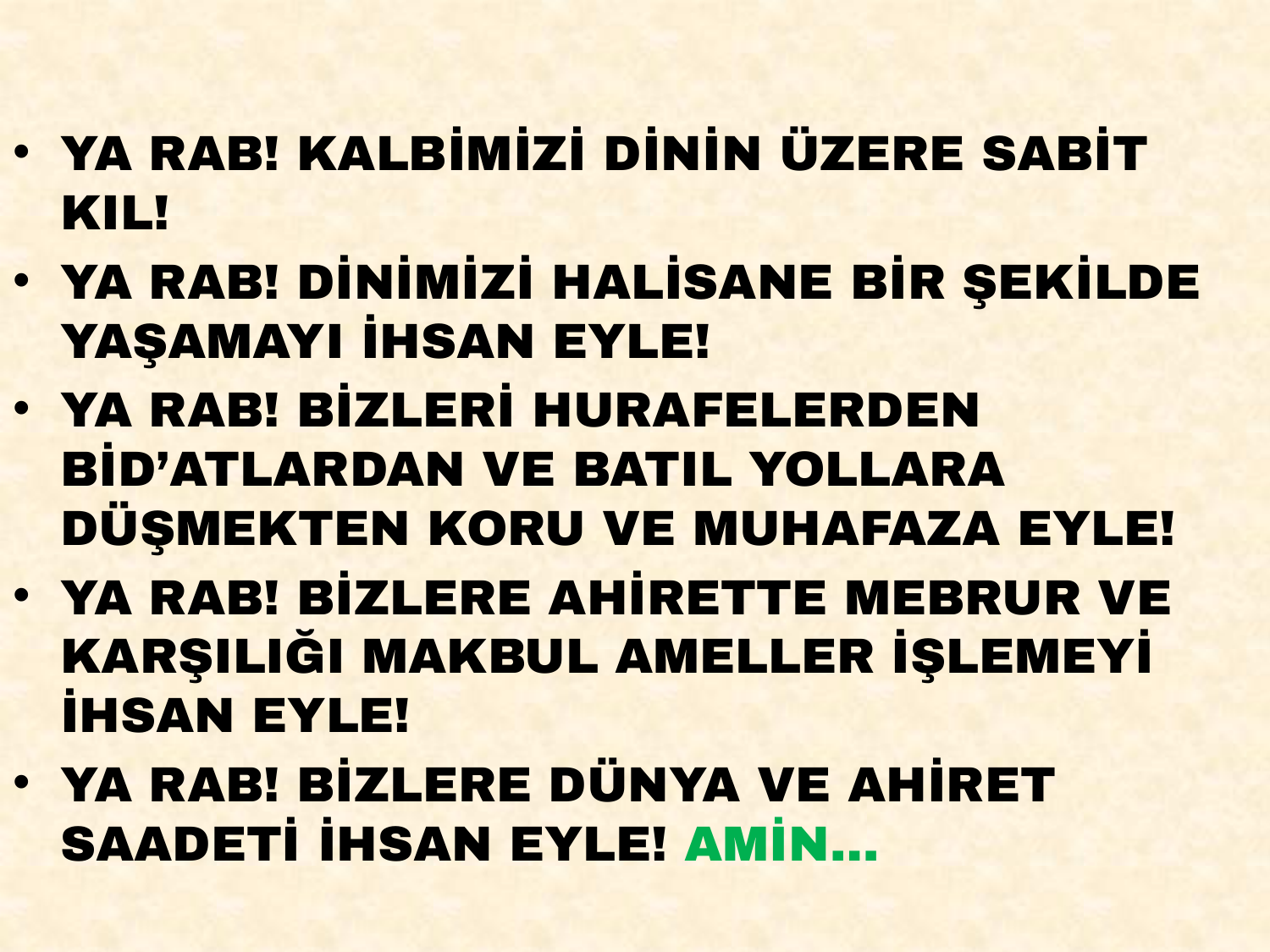

YA RAB! KALBİMİZİ DİNİN ÜZERE SABİT KIL!
YA RAB! DİNİMİZİ HALİSANE BİR ŞEKİLDE YAŞAMAYI İHSAN EYLE!
YA RAB! BİZLERİ HURAFELERDEN BİD’ATLARDAN VE BATIL YOLLARA DÜŞMEKTEN KORU VE MUHAFAZA EYLE!
YA RAB! BİZLERE AHİRETTE MEBRUR VE KARŞILIĞI MAKBUL AMELLER İŞLEMEYİ İHSAN EYLE!
YA RAB! BİZLERE DÜNYA VE AHİRET SAADETİ İHSAN EYLE! AMİN…